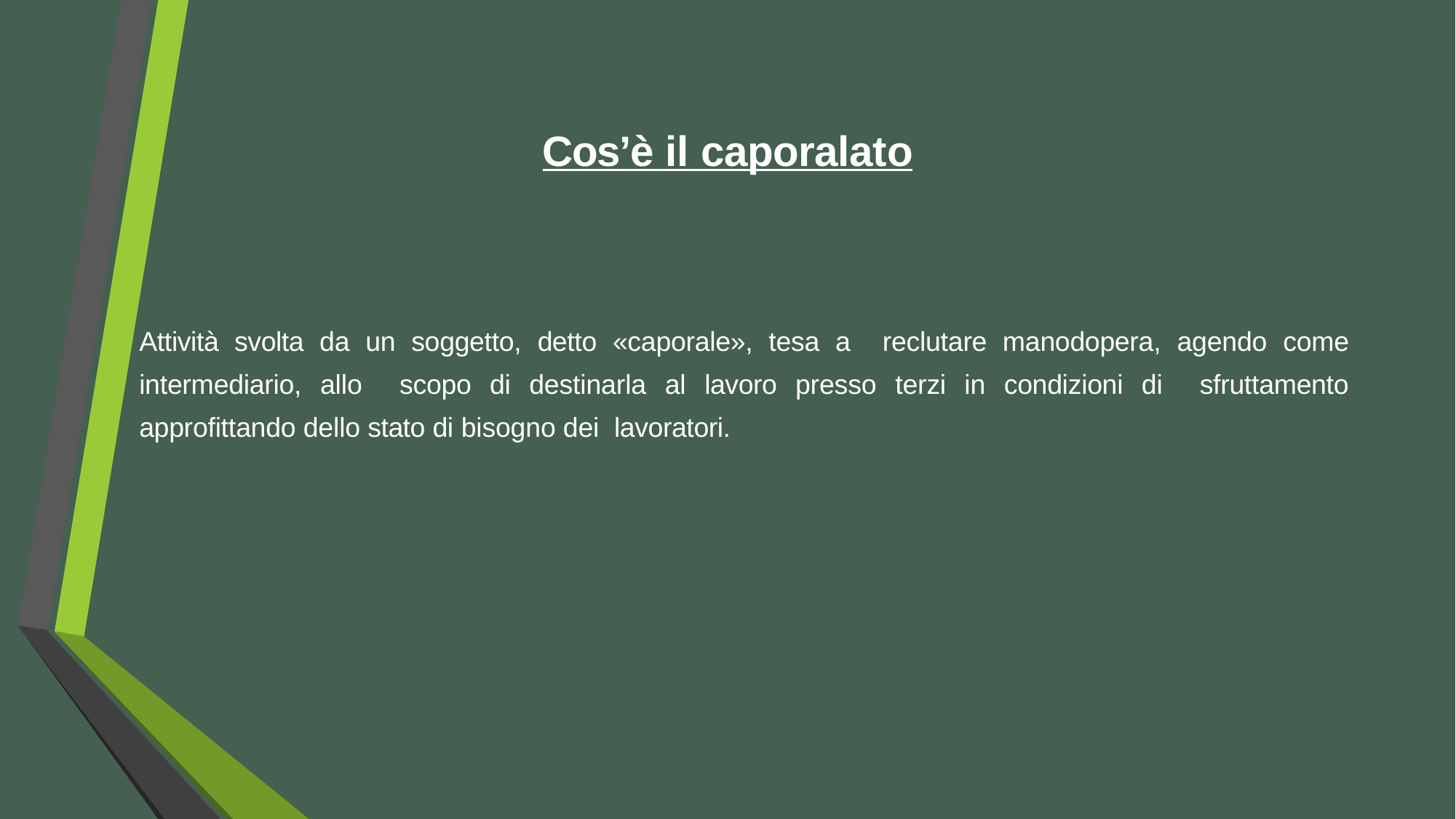

Cos’è il caporalato
Attività svolta da un soggetto, detto «caporale», tesa a  reclutare manodopera, agendo come intermediario, allo  scopo di destinarla al lavoro presso terzi in condizioni di  sfruttamento approfittando dello stato di bisogno dei  lavoratori.